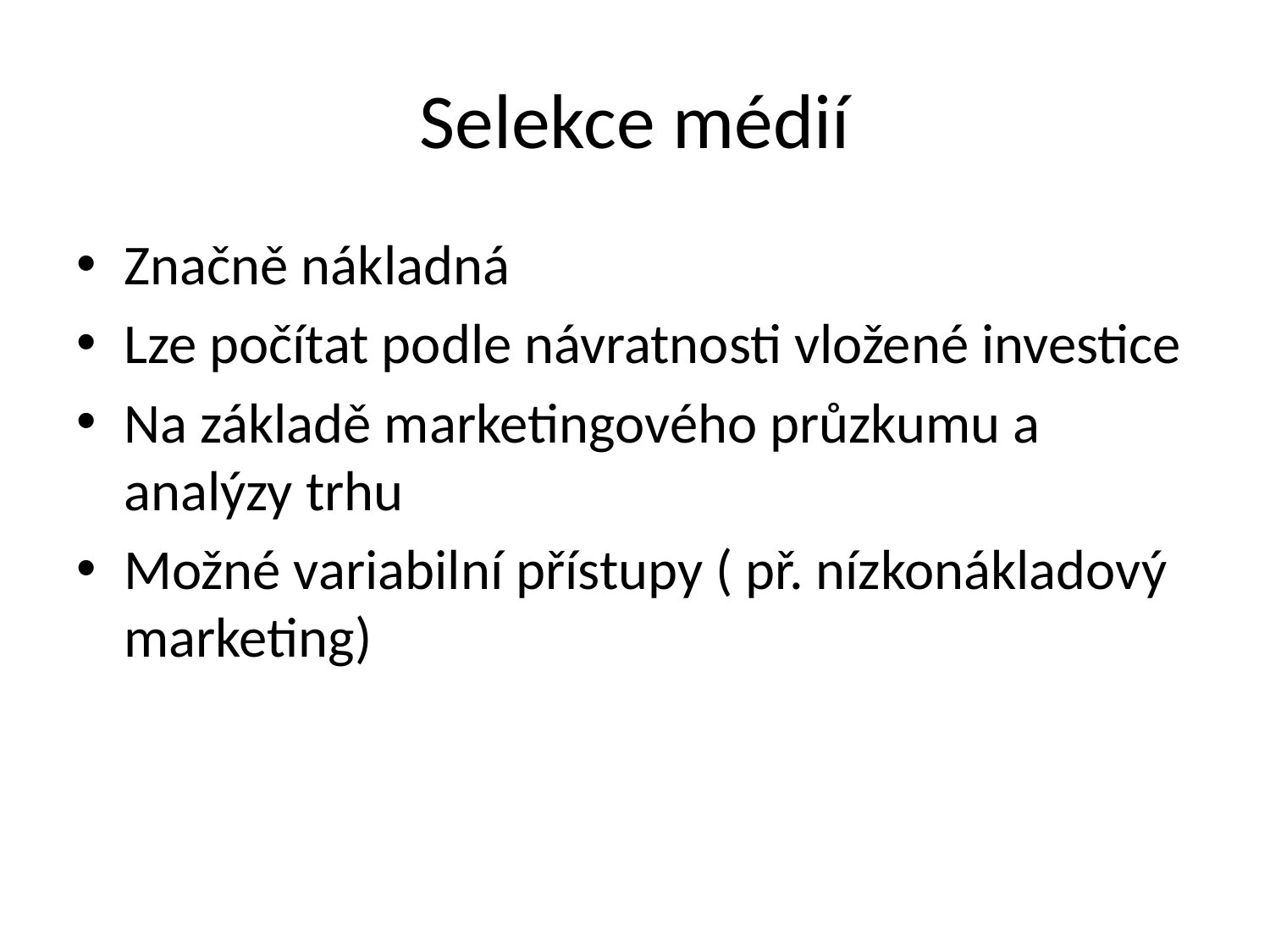

# Selekce médií
Značně nákladná
Lze počítat podle návratnosti vložené investice
Na základě marketingového průzkumu a analýzy trhu
Možné variabilní přístupy ( př. nízkonákladový marketing)